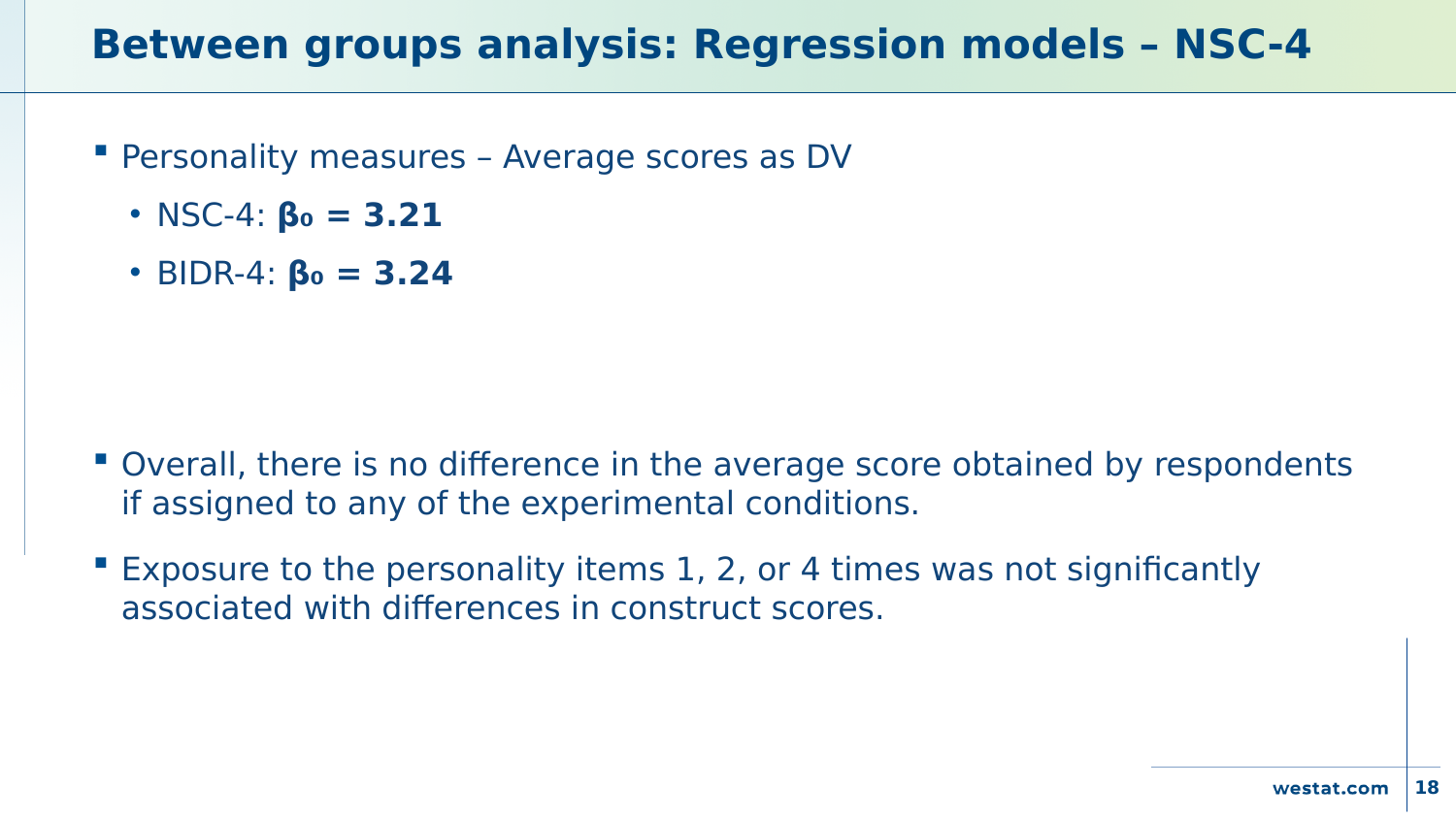

# Between groups analysis: Regression models – NSC-4
Personality measures – Average scores as DV
NSC-4: β₀ = 3.21
BIDR-4: β₀ = 3.24

Overall, there is no difference in the average score obtained by respondents if assigned to any of the experimental conditions.
Exposure to the personality items 1, 2, or 4 times was not significantly associated with differences in construct scores.

18